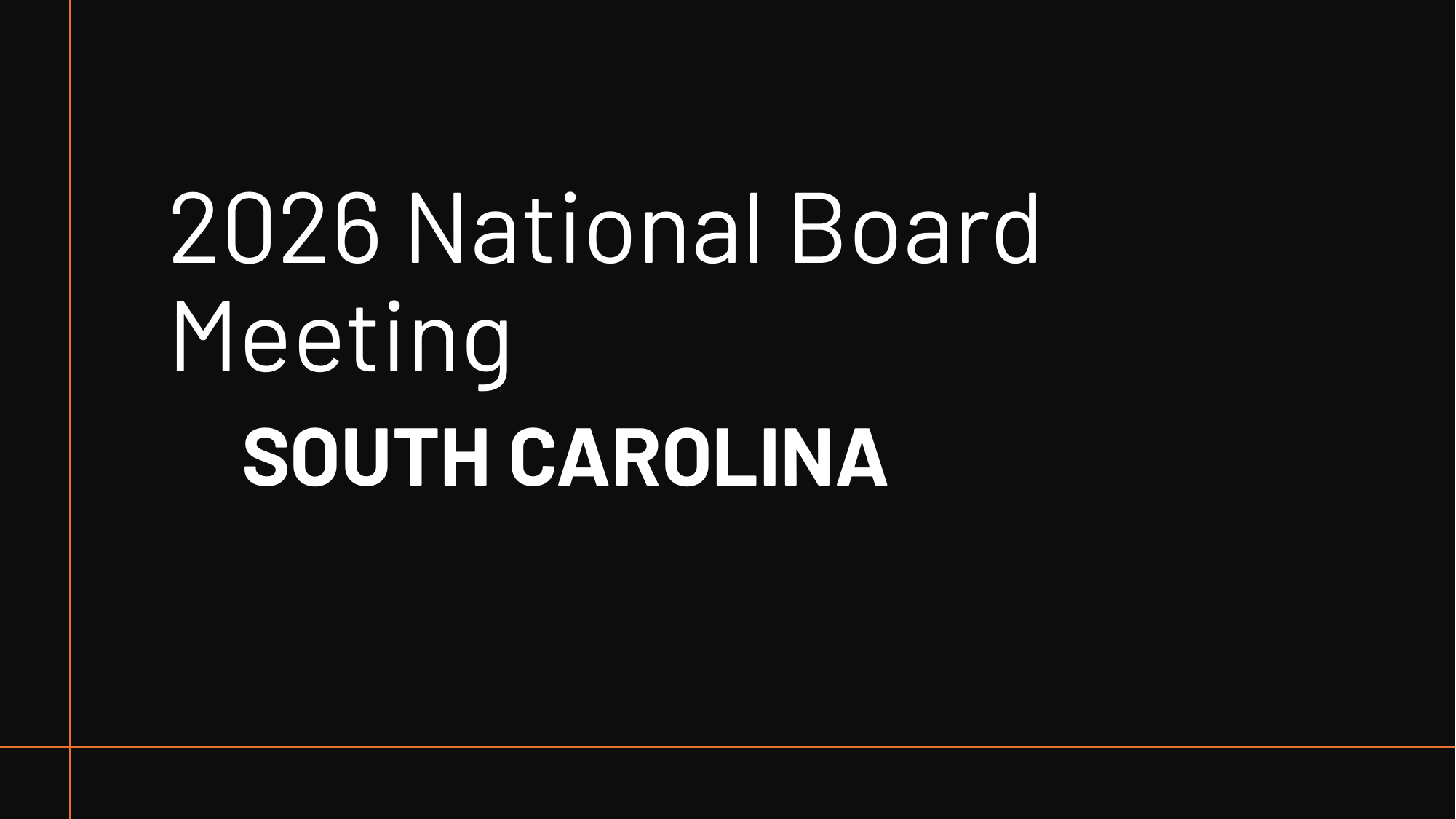

# 2026 National Board Meeting
SOUTH CAROLINA